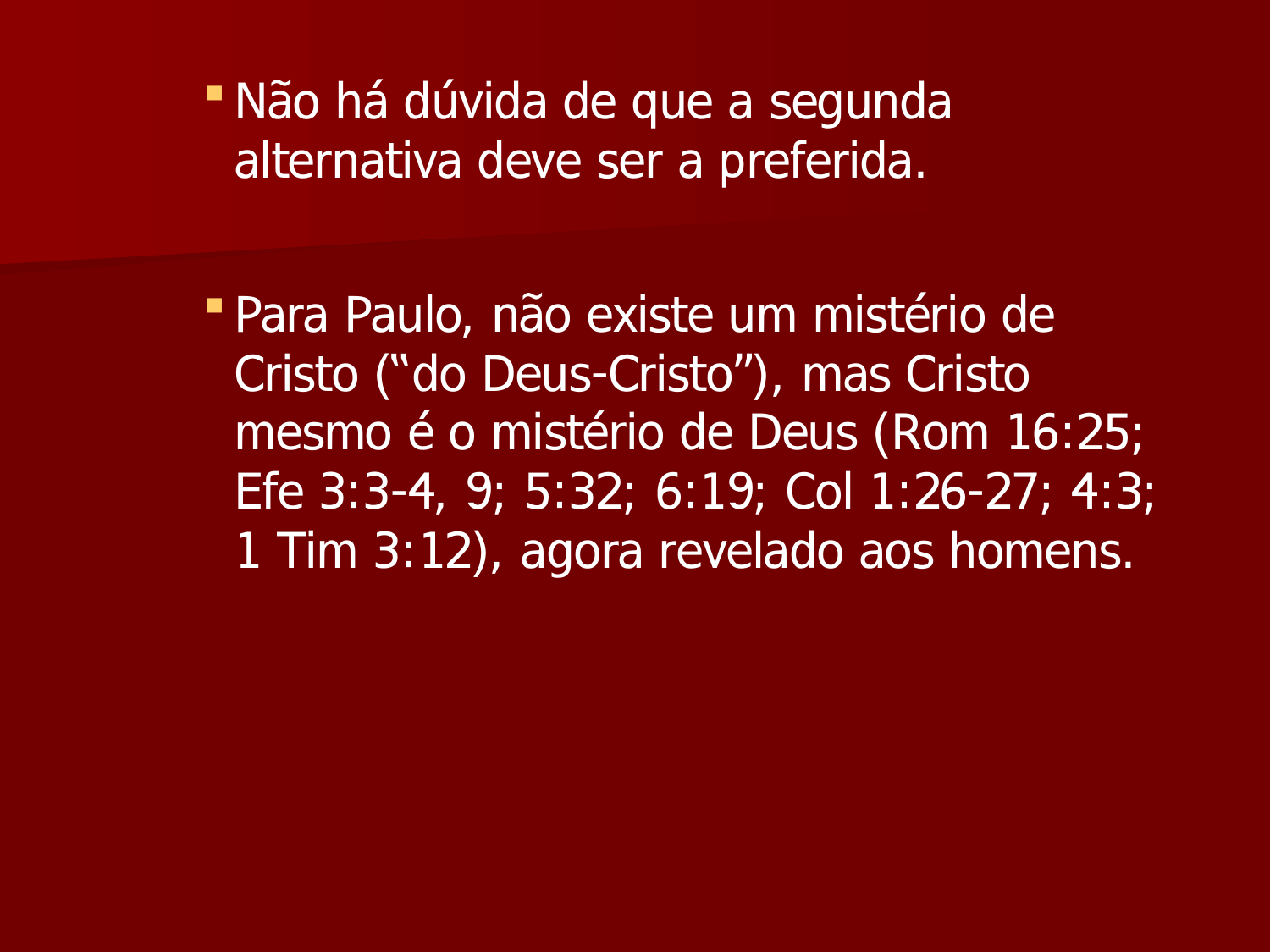

Não há dúvida de que a segunda alternativa deve ser a preferida.

Para Paulo, não existe um mistério de Cristo (“do Deus-Cristo”), mas Cristo mesmo é o mistério de Deus (Rom 16:25; Efe 3:3-4, 9; 5:32; 6:19; Col 1:26-27; 4:3; 1 Tim 3:12), agora revelado aos homens.